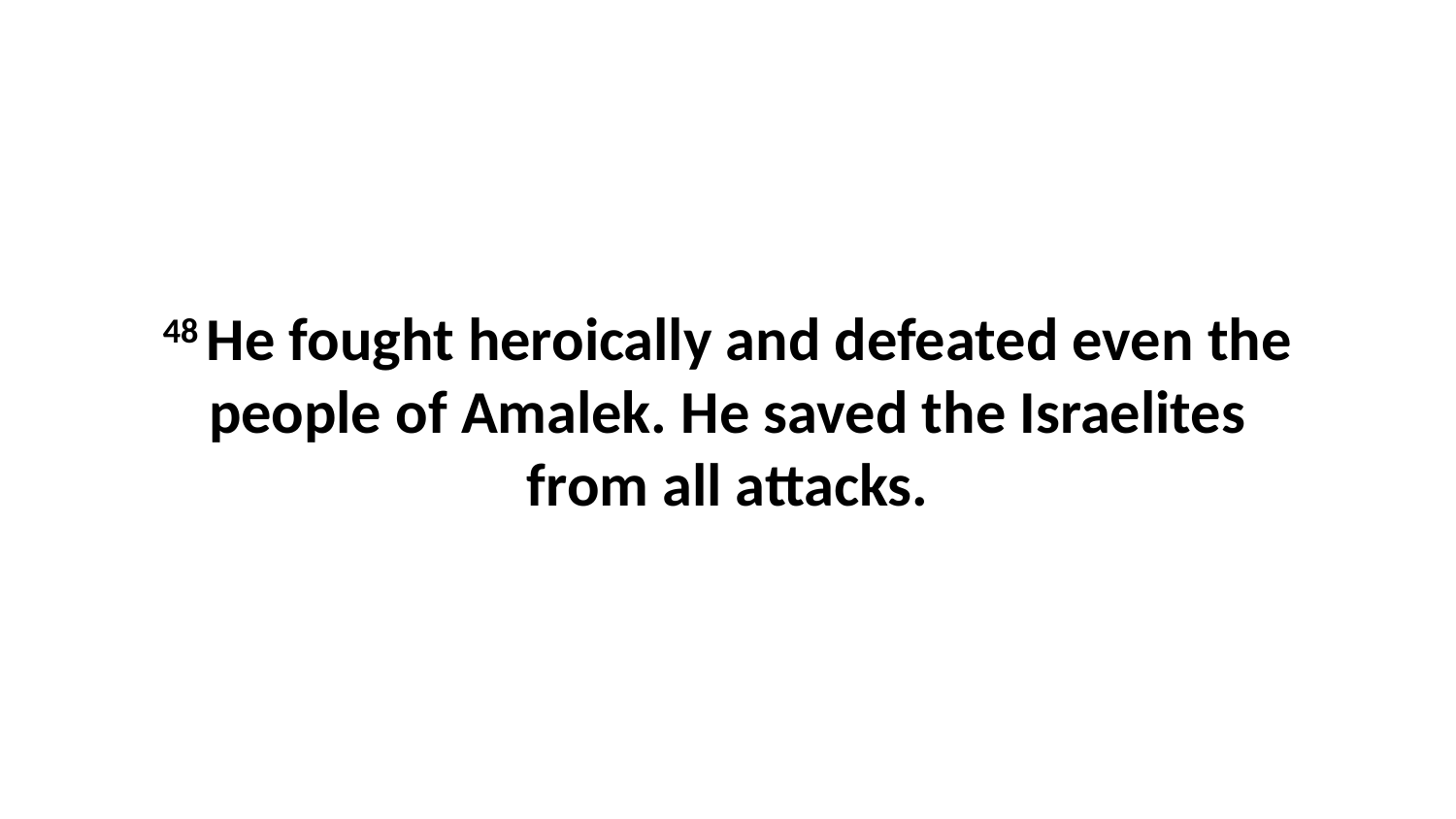

48 He fought heroically and defeated even the people of Amalek. He saved the Israelites from all attacks.